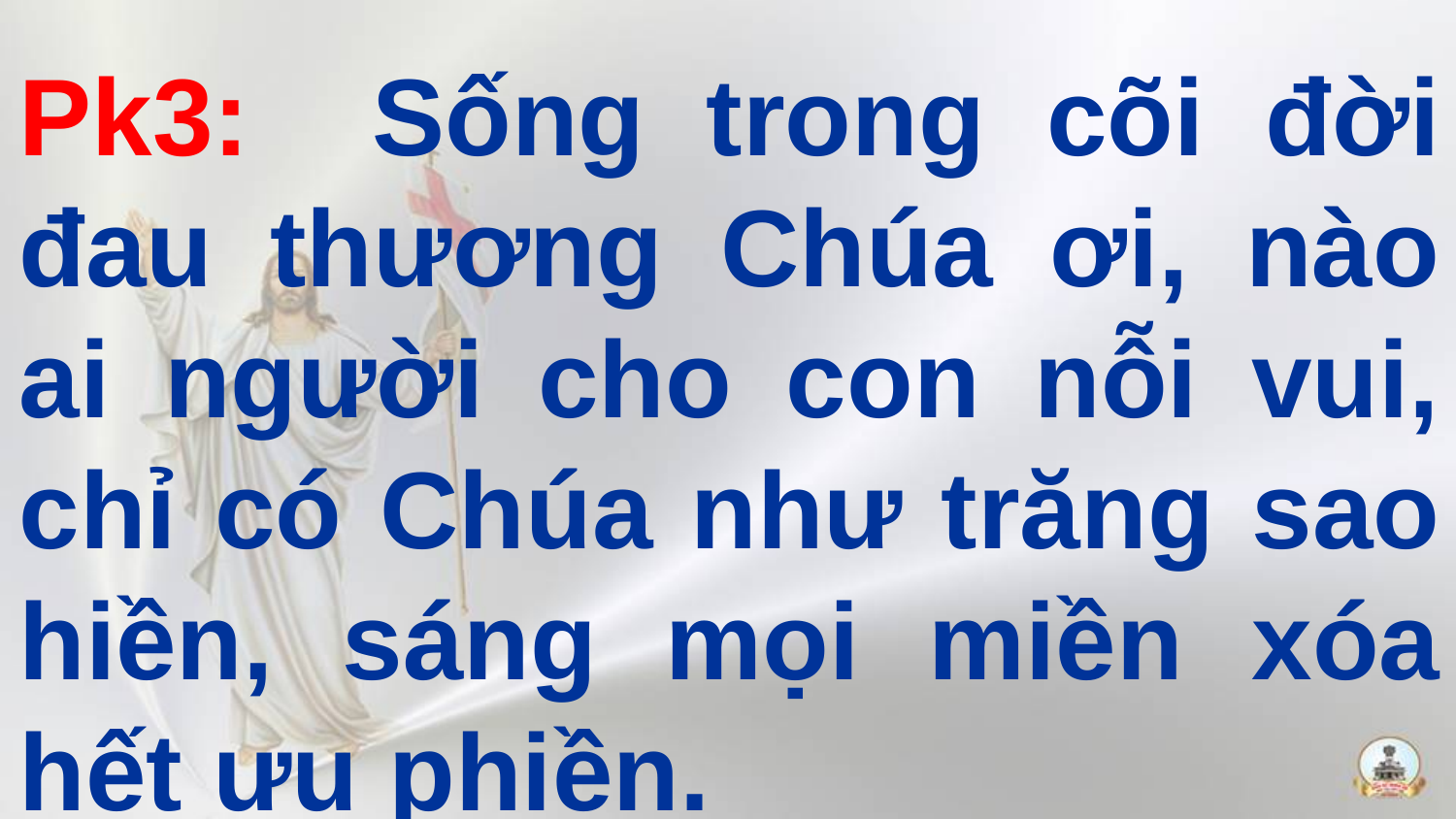

Pk3:  Sống trong cõi đời đau thương Chúa ơi, nào ai người cho con nỗi vui, chỉ có Chúa như trăng sao hiền, sáng mọi miền xóa hết ưu phiền.